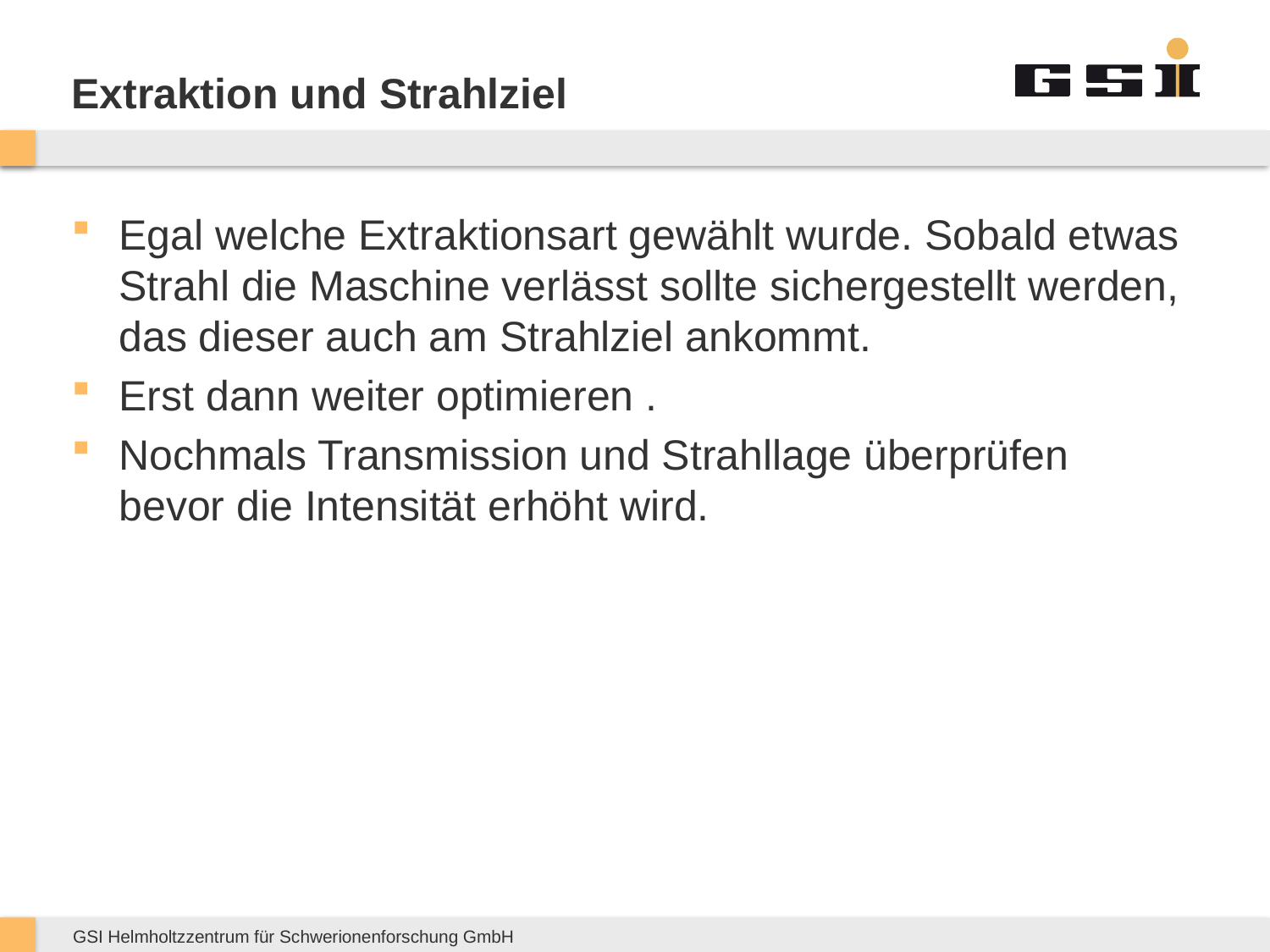

# Extraktion und Strahlziel
Egal welche Extraktionsart gewählt wurde. Sobald etwas Strahl die Maschine verlässt sollte sichergestellt werden, das dieser auch am Strahlziel ankommt.
Erst dann weiter optimieren .
Nochmals Transmission und Strahllage überprüfen bevor die Intensität erhöht wird.